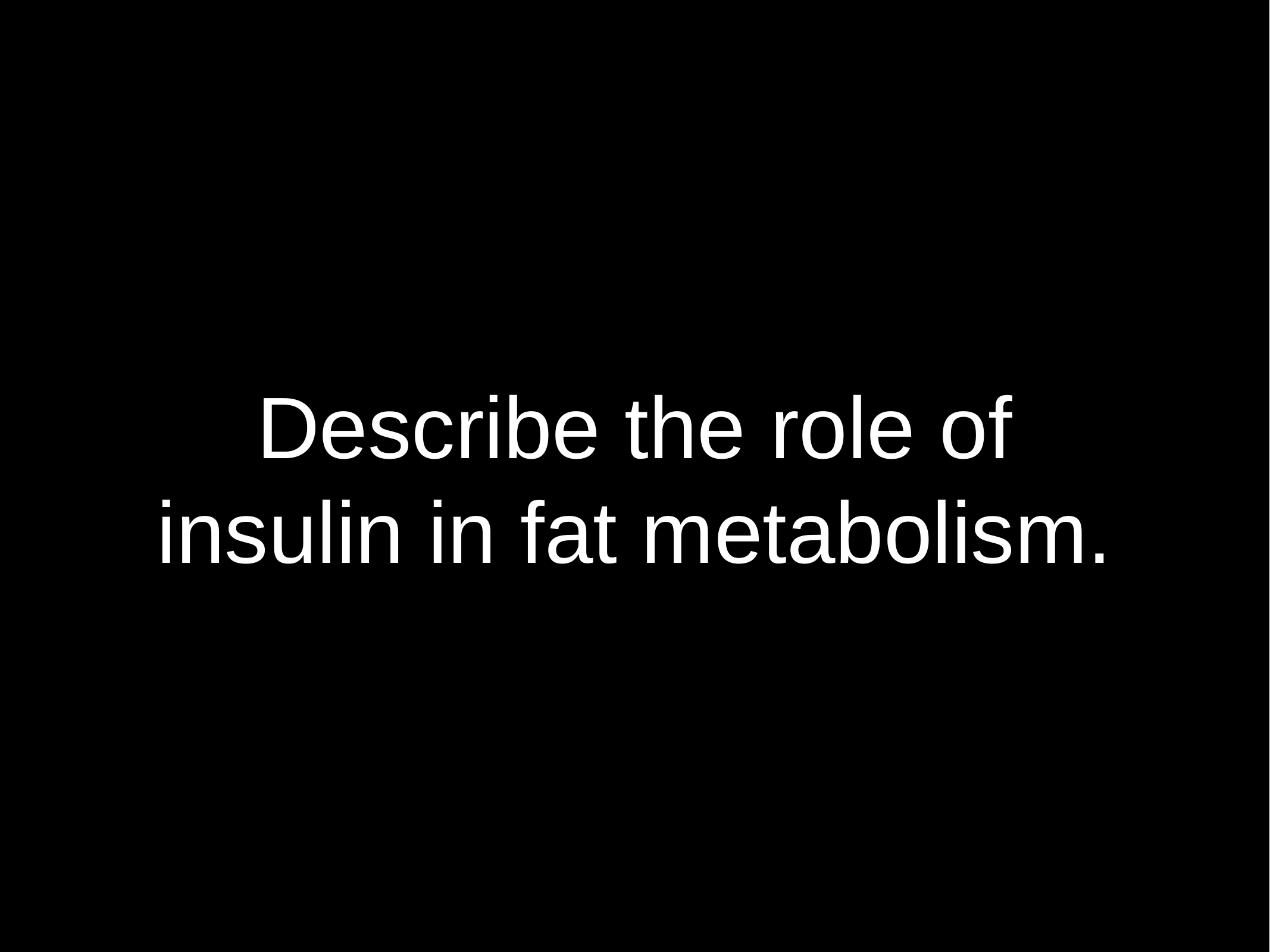

# Describe the role of insulin in fat metabolism.